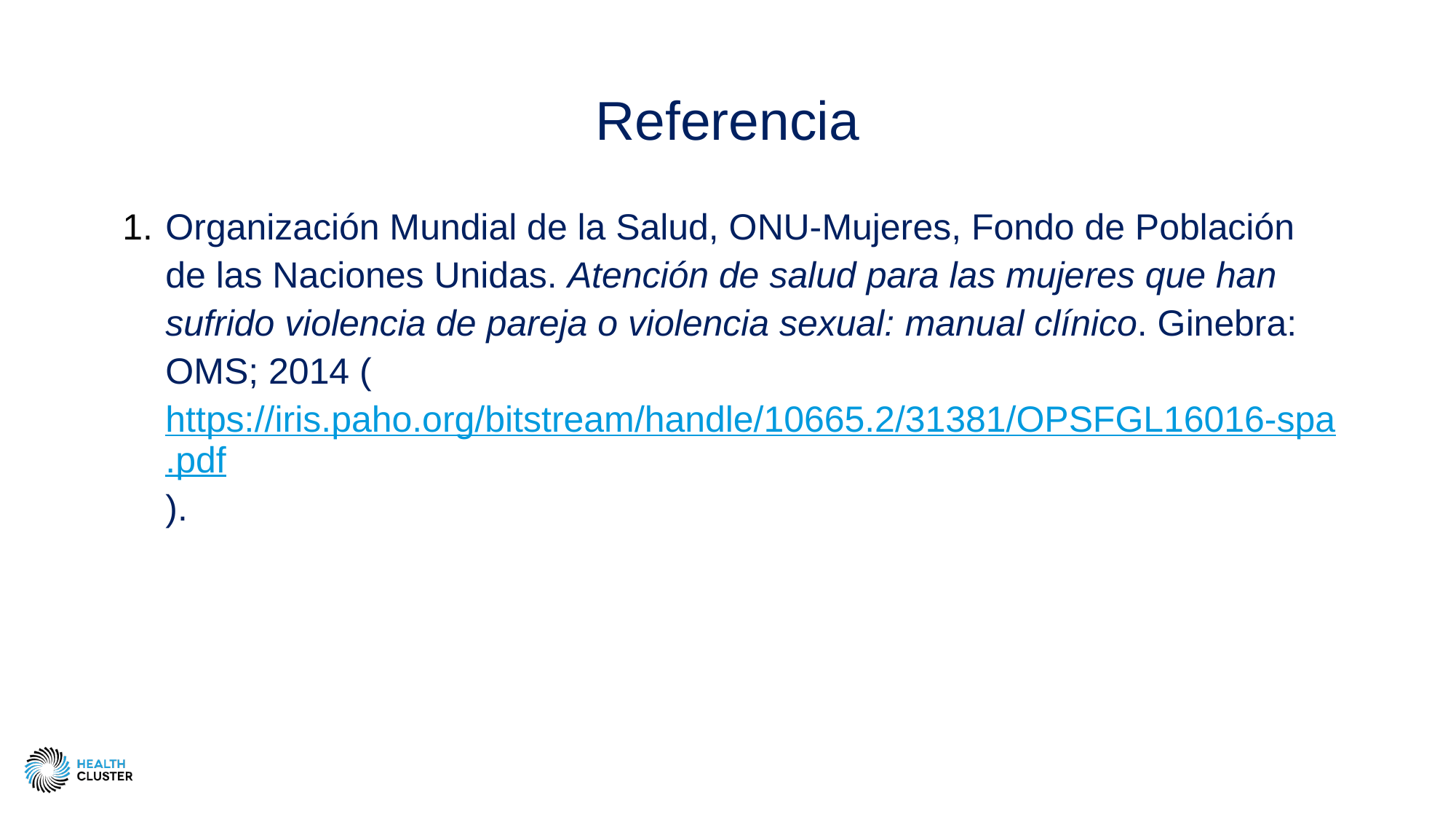

# Referencia
Organización Mundial de la Salud, ONU-Mujeres, Fondo de Población de las Naciones Unidas. Atención de salud para las mujeres que han sufrido violencia de pareja o violencia sexual: manual clínico. Ginebra: OMS; 2014 (https://iris.paho.org/bitstream/handle/10665.2/31381/OPSFGL16016-spa.pdf).